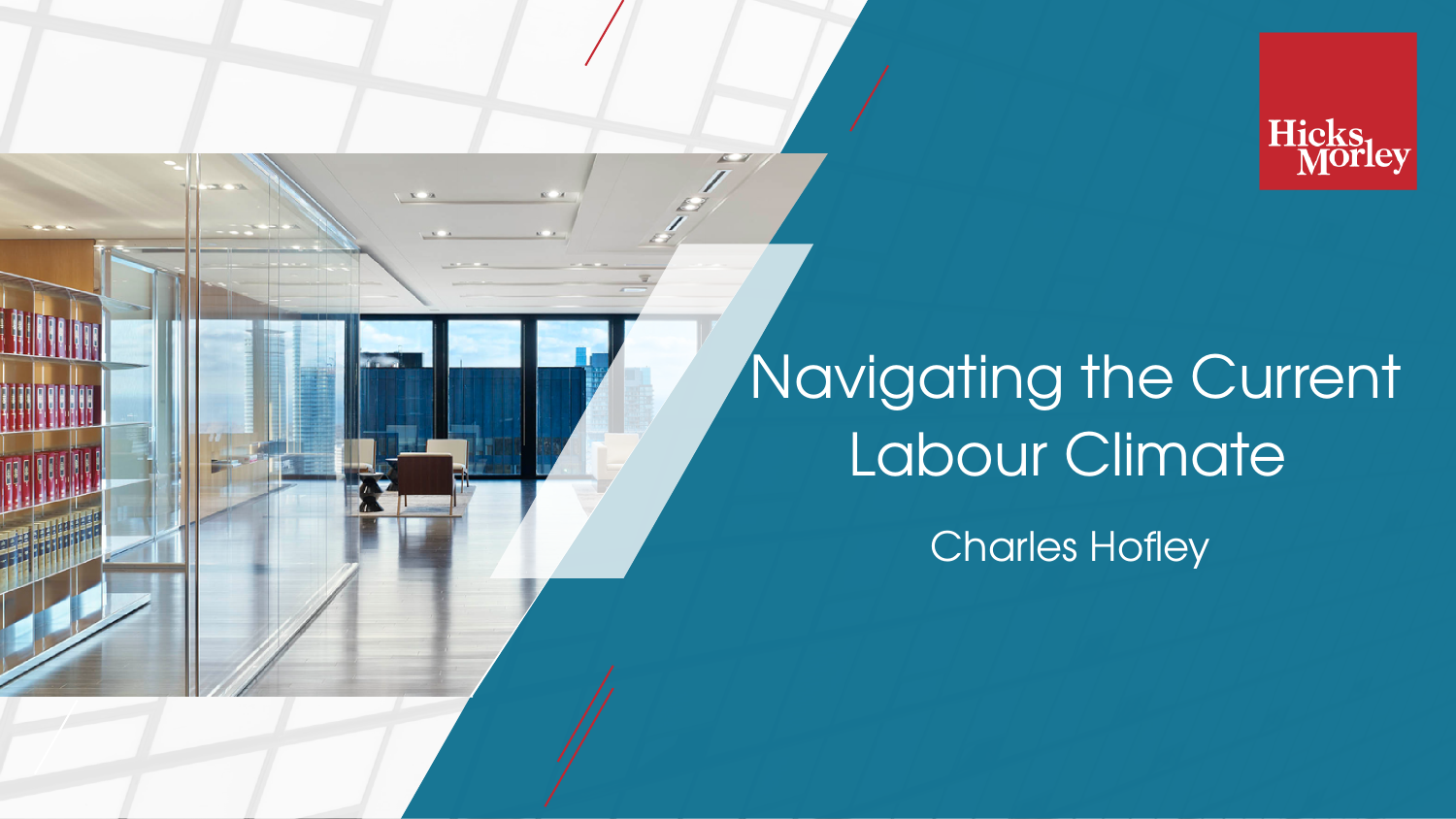

Navigating the Current Labour Climate
 Charles Hofley